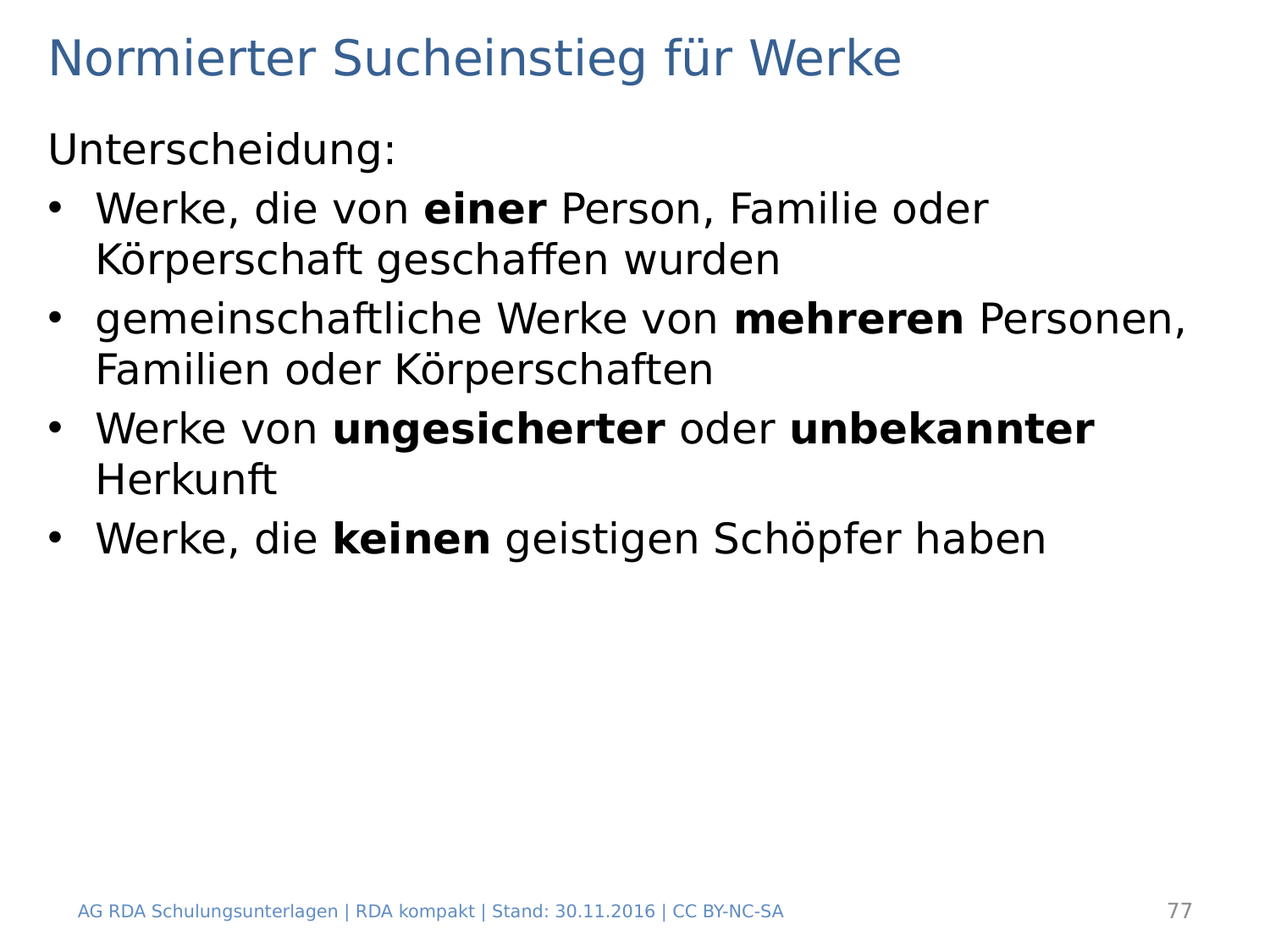

# Normierter Sucheinstieg für Werke
Unterscheidung:
Werke, die von einer Person, Familie oder Körperschaft geschaffen wurden
gemeinschaftliche Werke von mehreren Personen, Familien oder Körperschaften
Werke von ungesicherter oder unbekannter Herkunft
Werke, die keinen geistigen Schöpfer haben

77
AG RDA Schulungsunterlagen | RDA kompakt | Stand: 30.11.2016 | CC BY-NC-SA